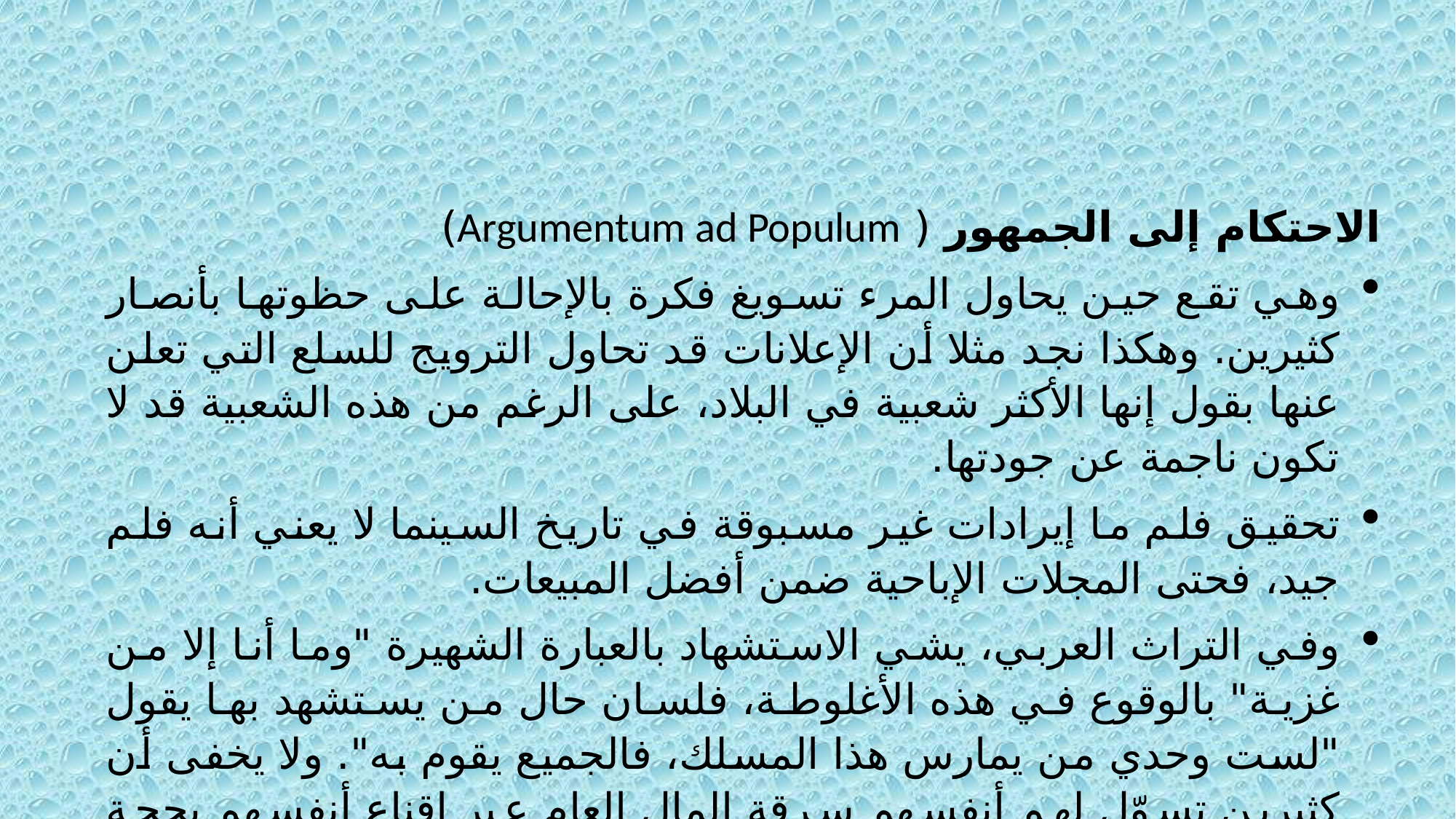

الاحتكام إلى الجمهور ( Argumentum ad Populum)
وهي تقع حين يحاول المرء تسويغ فكرة بالإحالة على حظوتها بأنصار كثيرين. وهكذا نجد مثلا أن الإعلانات قد تحاول الترويج للسلع التي تعلن عنها بقول إنها الأكثر شعبية في البلاد، على الرغم من هذه الشعبية قد لا تكون ناجمة عن جودتها.
تحقيق فلم ما إيرادات غير مسبوقة في تاريخ السينما لا يعني أنه فلم جيد، فحتى المجلات الإباحية ضمن أفضل المبيعات.
وفي التراث العربي، يشي الاستشهاد بالعبارة الشهيرة "وما أنا إلا من غزية" بالوقوع في هذه الأغلوطة، فلسان حال من يستشهد بها يقول "لست وحدي من يمارس هذا المسلك، فالجميع يقوم به". ولا يخفى أن كثيرين تسوّل لهم أنفسهم سرقة المال العام عبر إقناع أنفسهم بحجة مشابهة.